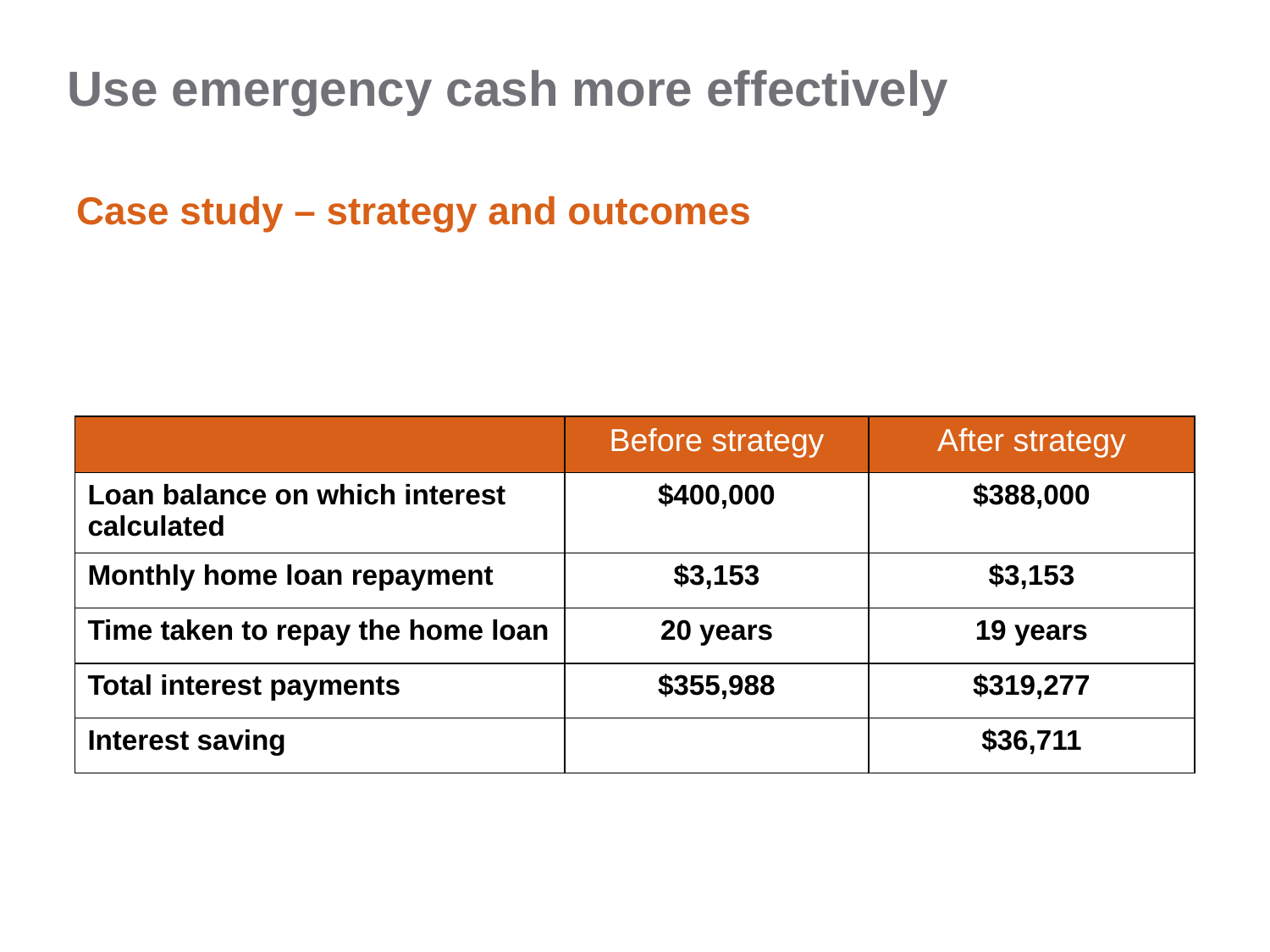

Use emergency cash more effectively
Case study – strategy and outcomes
 Transfers emergency cash into 100% offset account
 Continues to repay $3,153 per month
|  | Before strategy | After strategy |
| --- | --- | --- |
| Loan balance on which interest calculated | $400,000 | $388,000 |
| Monthly home loan repayment | $3,153 | $3,153 |
| Time taken to repay the home loan | 20 years | 19 years |
| Total interest payments | $355,988 | $319,277 |
| Interest saving |  | $36,711 |